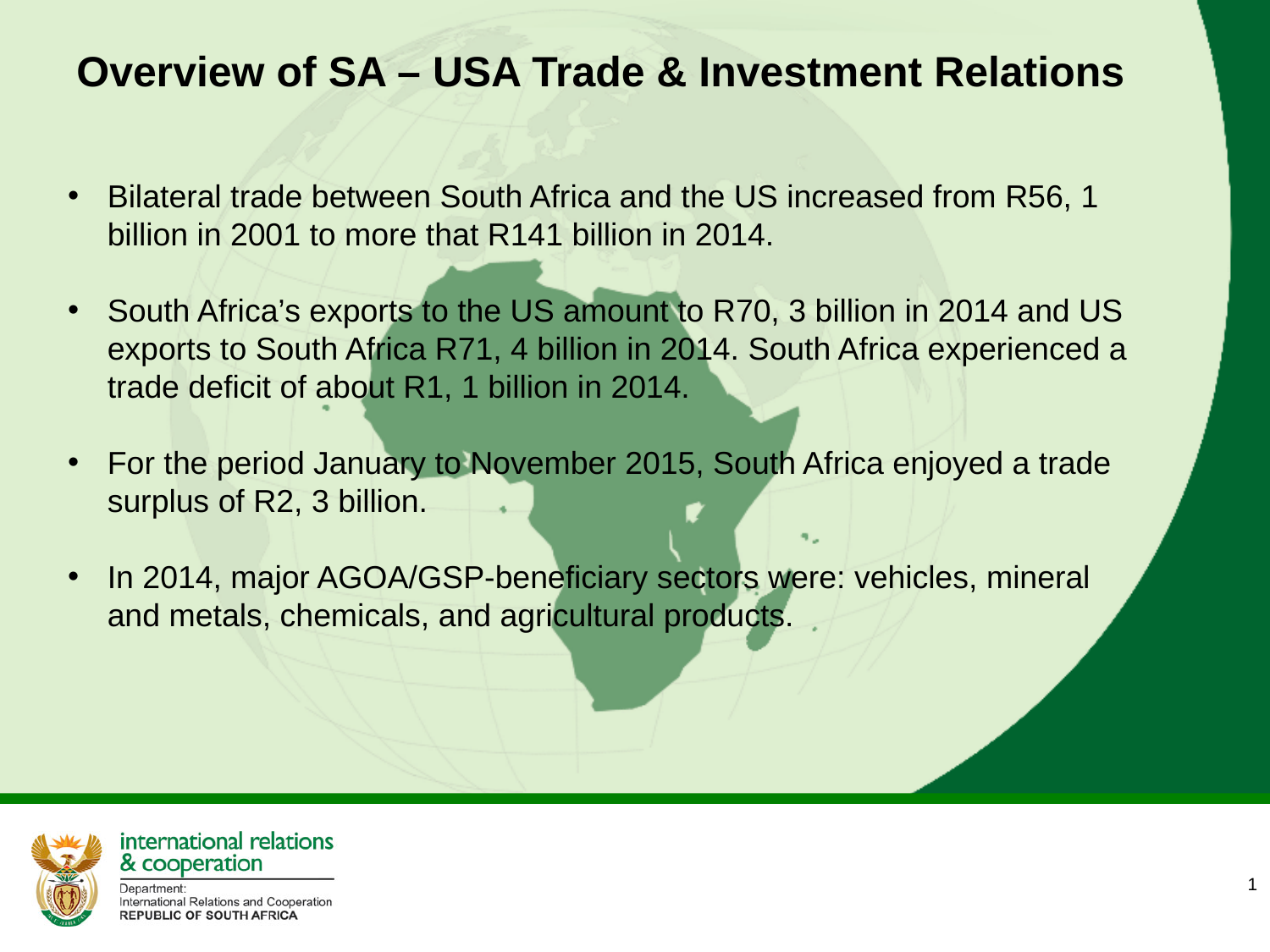

Overview of SA – USA Trade & Investment Relations

Bilateral trade between South Africa and the US increased from R56, 1 billion in 2001 to more that R141 billion in 2014.

South Africa’s exports to the US amount to R70, 3 billion in 2014 and US exports to South Africa R71, 4 billion in 2014. South Africa experienced a trade deficit of about R1, 1 billion in 2014.

For the period January to November 2015, South Africa enjoyed a trade surplus of R2, 3 billion.

In 2014, major AGOA/GSP-beneficiary sectors were: vehicles, mineral and metals, chemicals, and agricultural products.

1